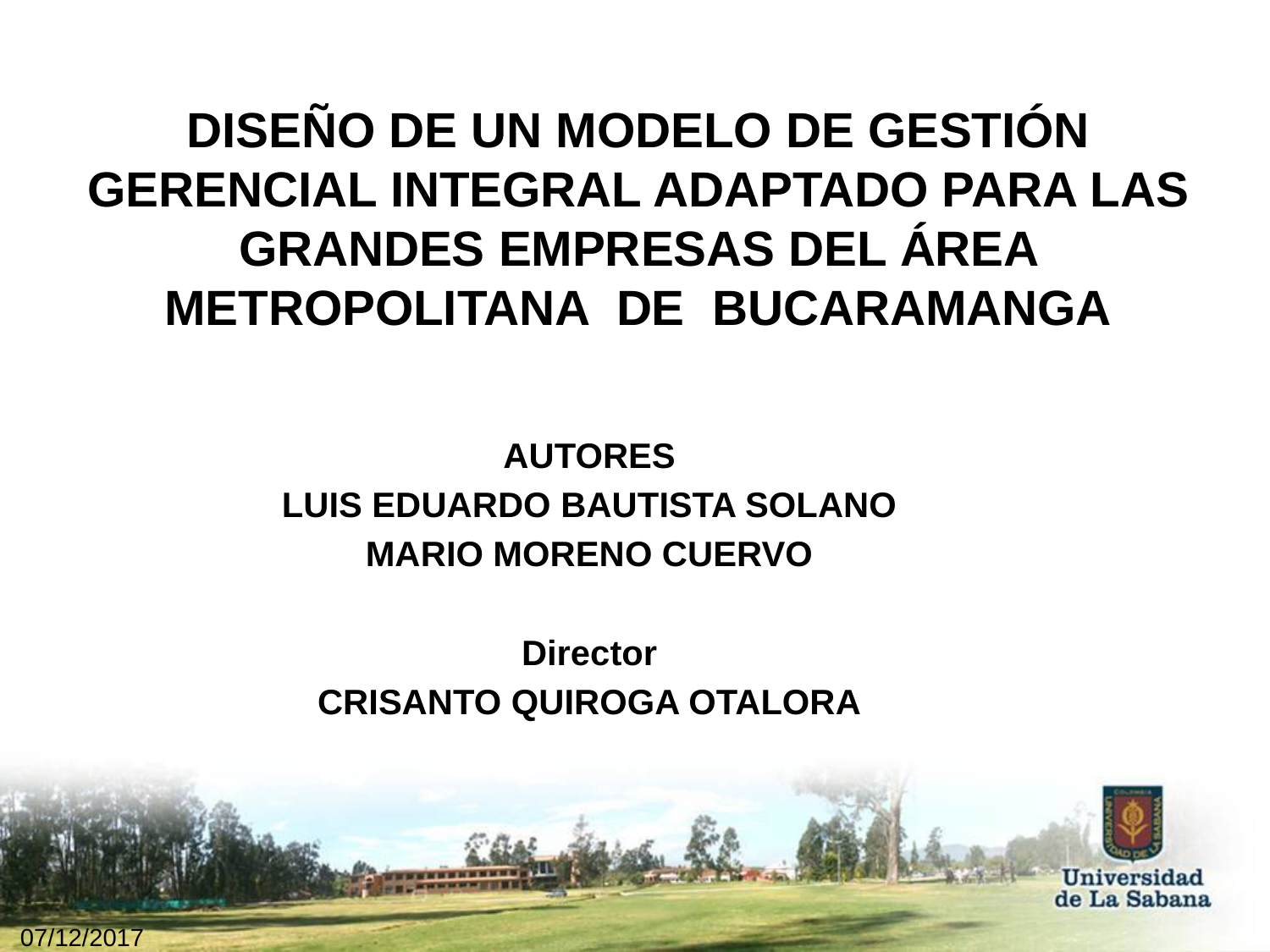

DISEÑO DE UN MODELO DE GESTIÓN GERENCIAL INTEGRAL ADAPTADO PARA LAS GRANDES EMPRESAS DEL ÁREA METROPOLITANA  DE  BUCARAMANGA
AUTORES
LUIS EDUARDO BAUTISTA SOLANO
MARIO MORENO CUERVO

Director
CRISANTO QUIROGA OTALORA

07/12/2017